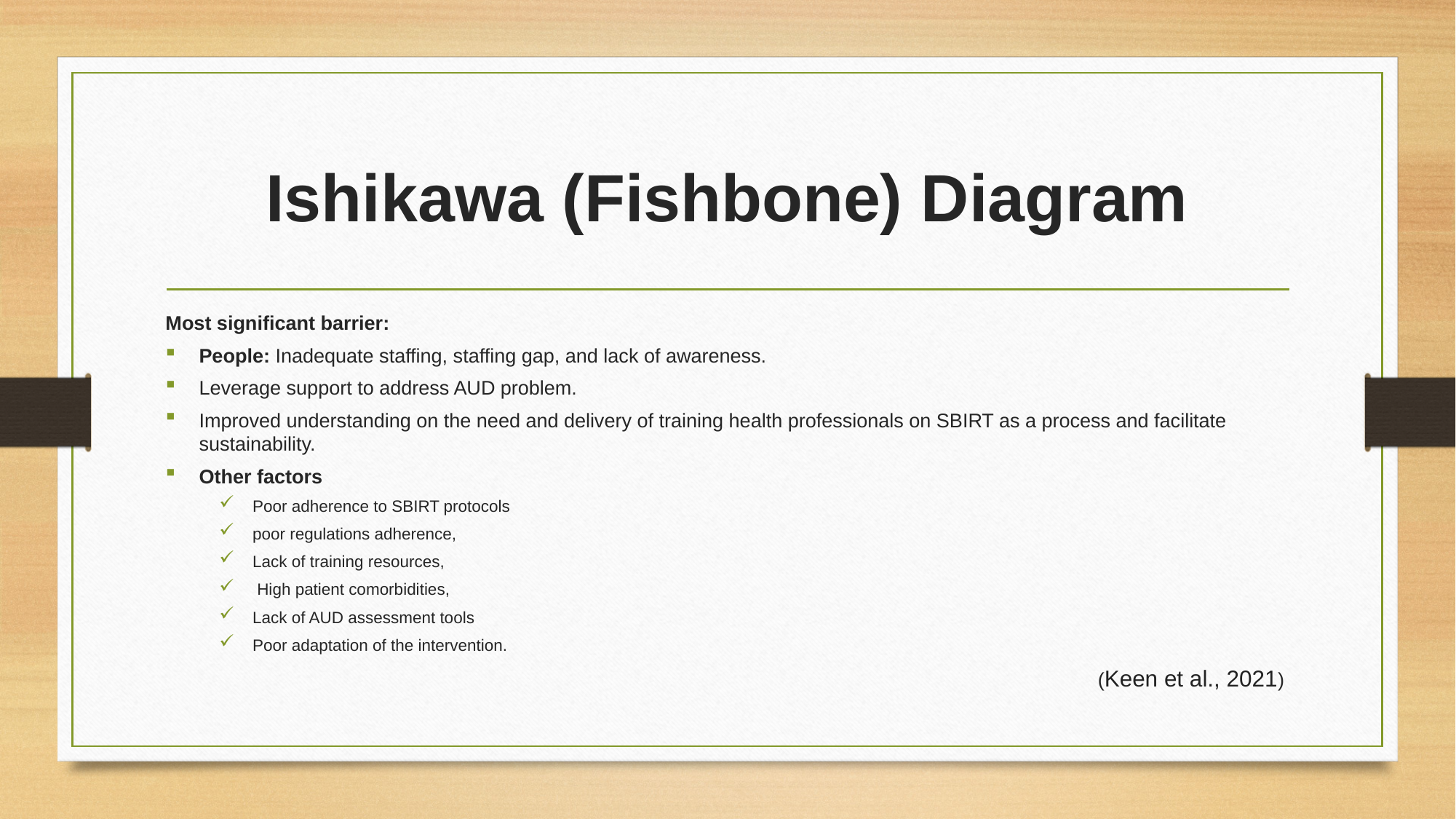

# Ishikawa (Fishbone) Diagram
Most significant barrier:
People: Inadequate staffing, staffing gap, and lack of awareness.
Leverage support to address AUD problem.
Improved understanding on the need and delivery of training health professionals on SBIRT as a process and facilitate sustainability.
Other factors
Poor adherence to SBIRT protocols
poor regulations adherence,
Lack of training resources,
 High patient comorbidities,
Lack of AUD assessment tools
Poor adaptation of the intervention.
(Keen et al., 2021)